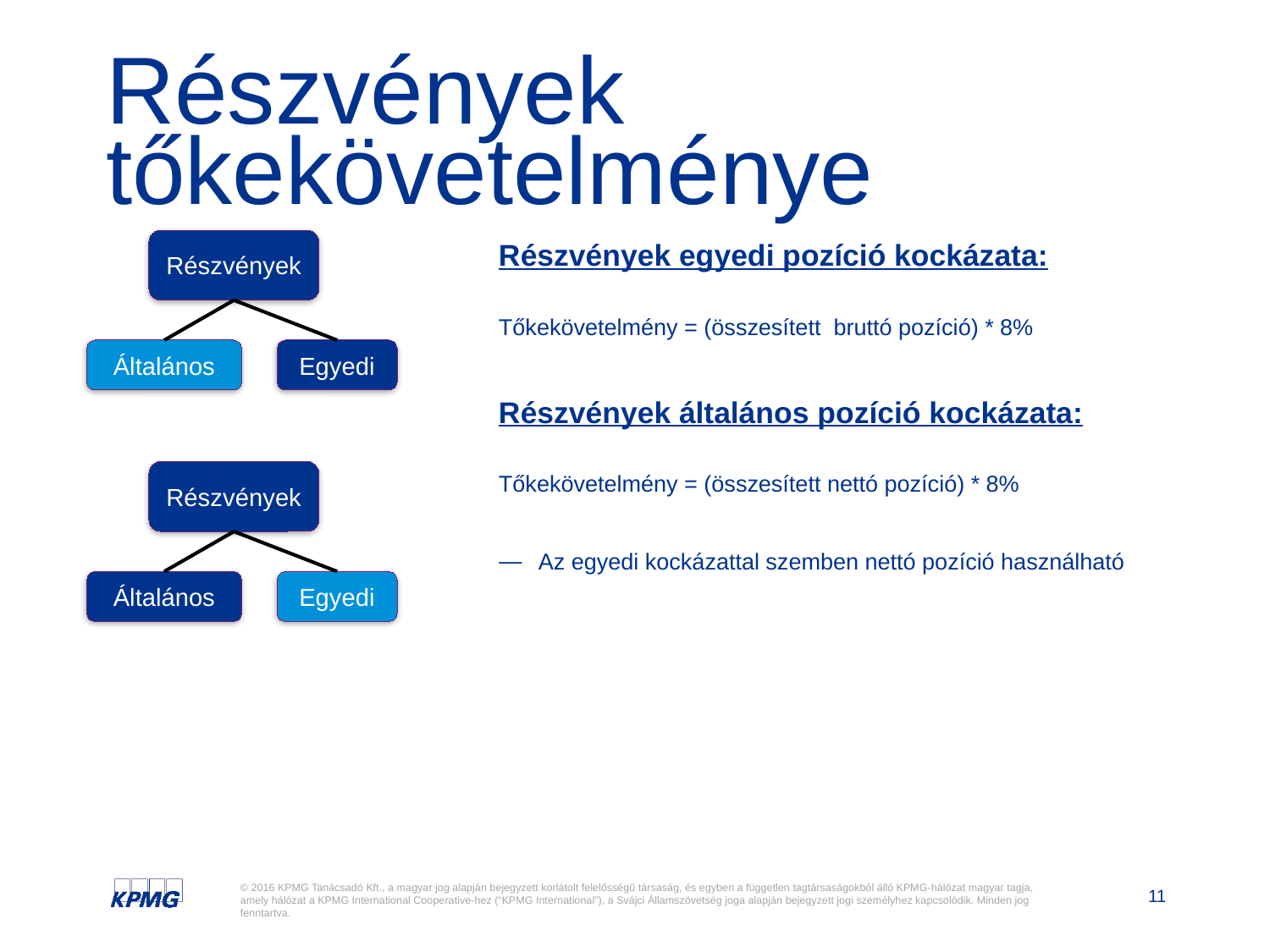

# Részvények tőkekövetelménye
Részvények
Részvények egyedi pozíció kockázata:

Tőkekövetelmény = (összesített  bruttó pozíció) * 8%

Részvények általános pozíció kockázata:

Tőkekövetelmény = (összesített nettó pozíció) * 8%

Az egyedi kockázattal szemben nettó pozíció használható
Általános
Egyedi
Részvények
Általános
Egyedi